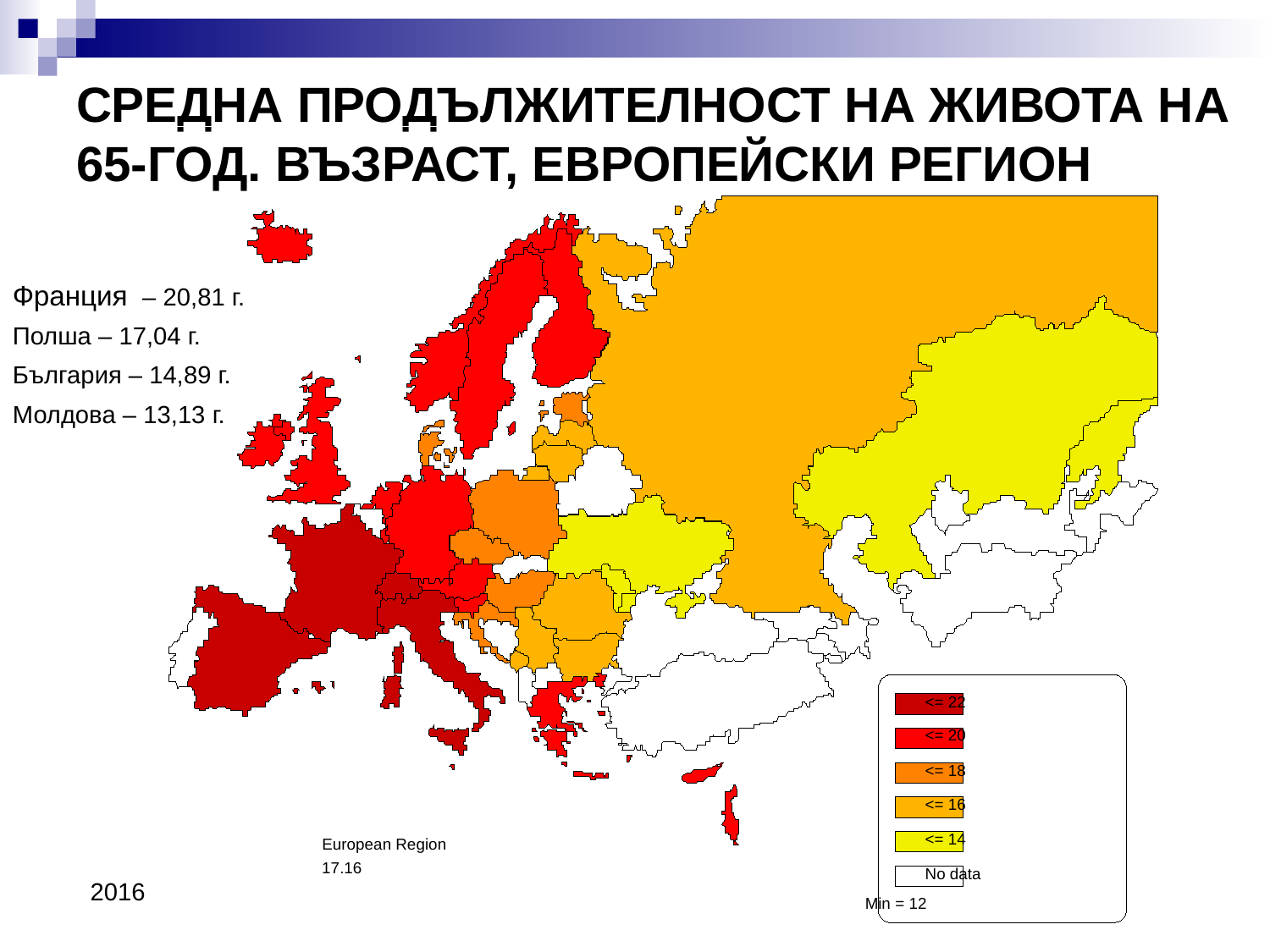

# СРЕДНА ПРОДЪЛЖИТЕЛНОСТ НА ЖИВОТА НА 65-ГОД. ВЪЗРАСТ, ЕВРОПЕЙСКИ РЕГИОН

<= 22

<= 20

<= 18

<= 16

<= 14
European Region
17.16
No data

2016
Min = 12
Франция  – 20,81 г.
Полша – 17,04 г.
България – 14,89 г.
Молдова – 13,13 г.
20,2